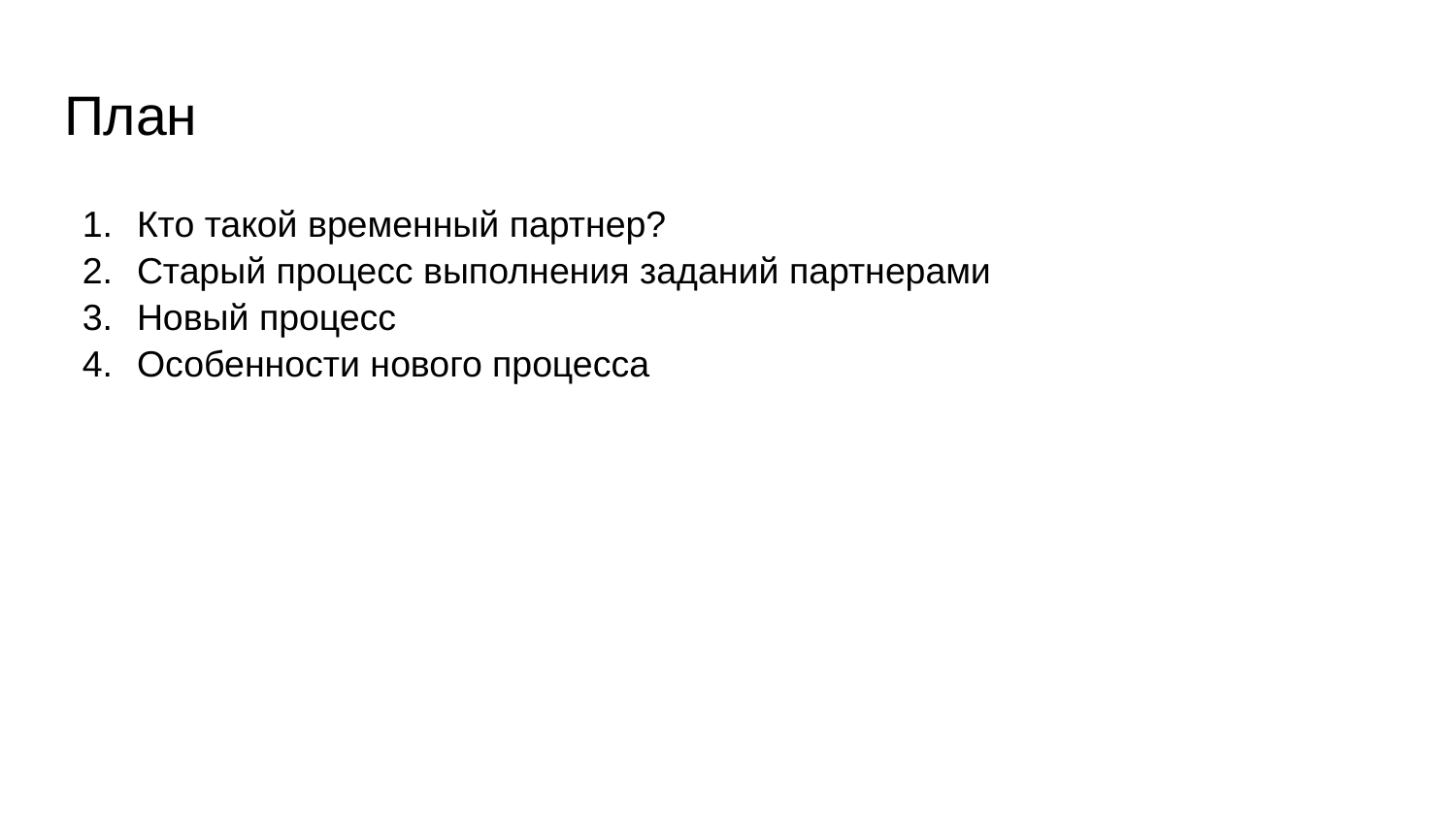

# План
Кто такой временный партнер?
Старый процесс выполнения заданий партнерами
Новый процесс
Особенности нового процесса